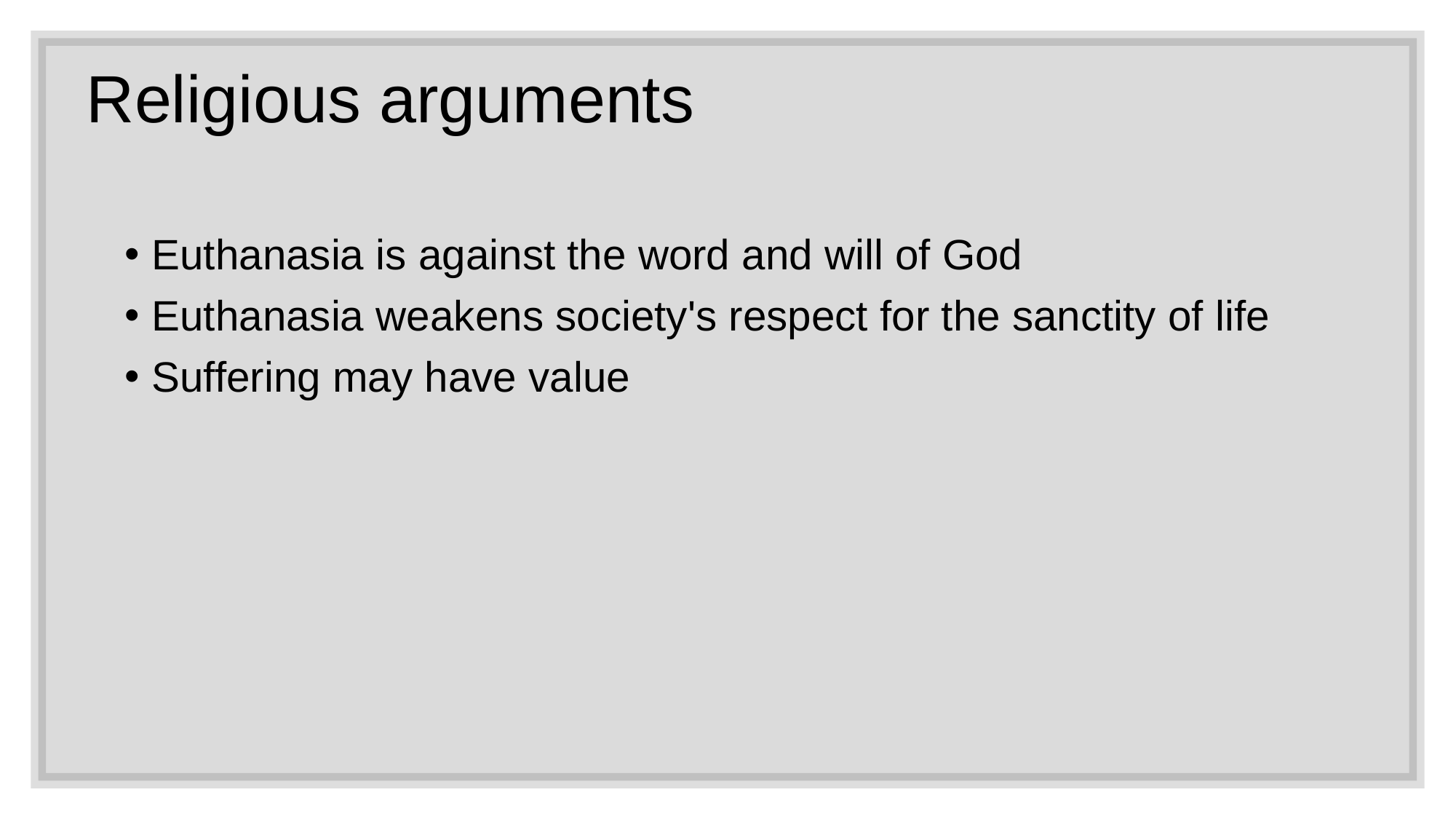

Religious arguments

Euthanasia is against the word and will of God
Euthanasia weakens society's respect for the sanctity of life
Suffering may have value